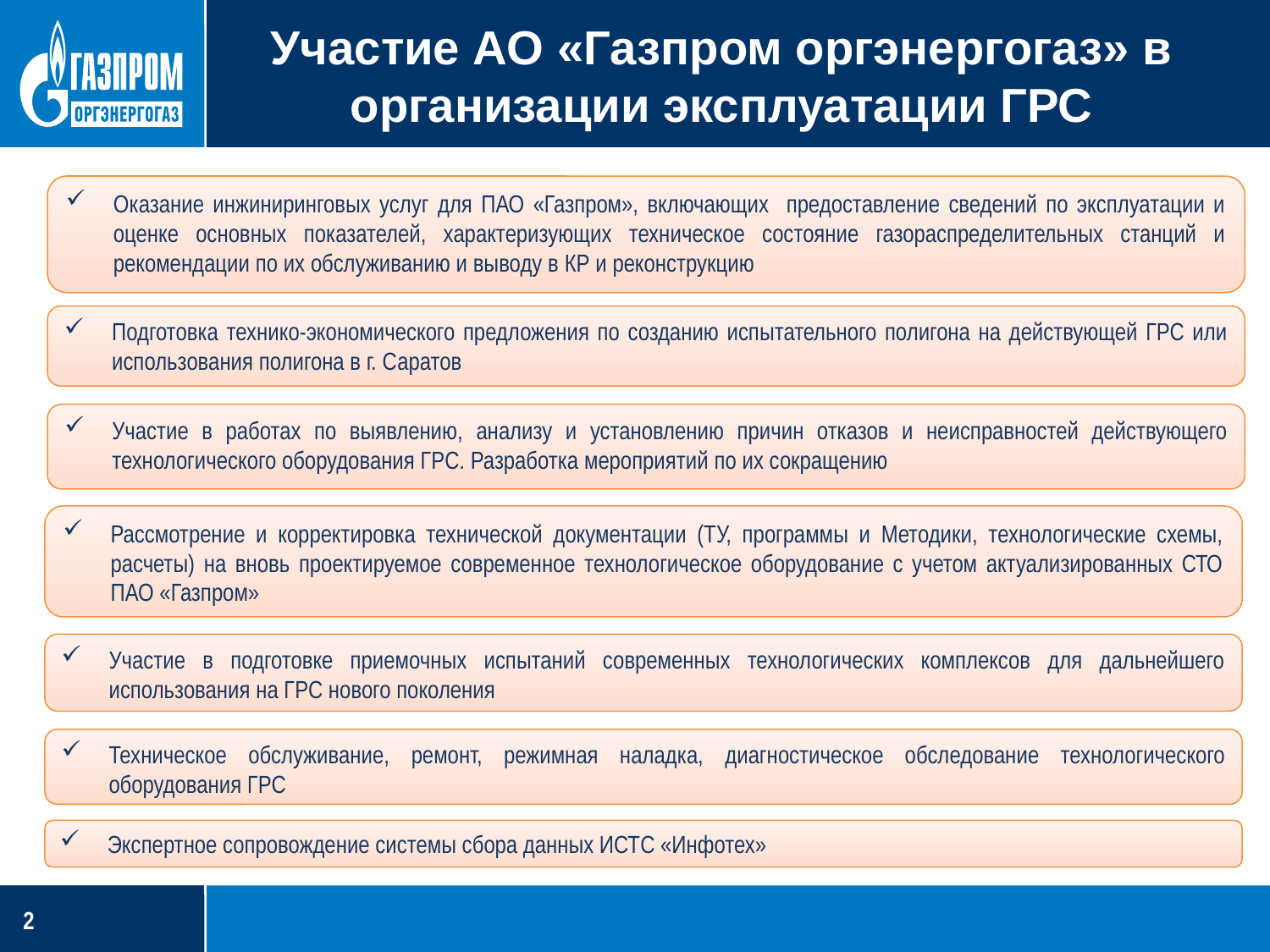

# Участие АО «Газпром оргэнергогаз» в организации эксплуатации ГРС
Оказание инжиниринговых услуг для ПАО «Газпром», включающих  предоставление сведений по эксплуатации и оценке основных показателей, характеризующих техническое состояние газораспределительных станций и рекомендации по их обслуживанию и выводу в КР и реконструкцию
Подготовка технико-экономического предложения по созданию испытательного полигона на действующей ГРС или использования полигона в г. Саратов
Участие в работах по выявлению, анализу и установлению причин отказов и неисправностей действующего технологического оборудования ГРС. Разработка мероприятий по их сокращению
Рассмотрение и корректировка технической документации (ТУ, программы и Методики, технологические схемы, расчеты) на вновь проектируемое современное технологическое оборудование с учетом актуализированных СТО ПАО «Газпром»
Участие в подготовке приемочных испытаний современных технологических комплексов для дальнейшего использования на ГРС нового поколения
Техническое обслуживание, ремонт, режимная наладка, диагностическое обследование технологического оборудования ГРС
Экспертное сопровождение системы сбора данных ИСТС «Инфотех»